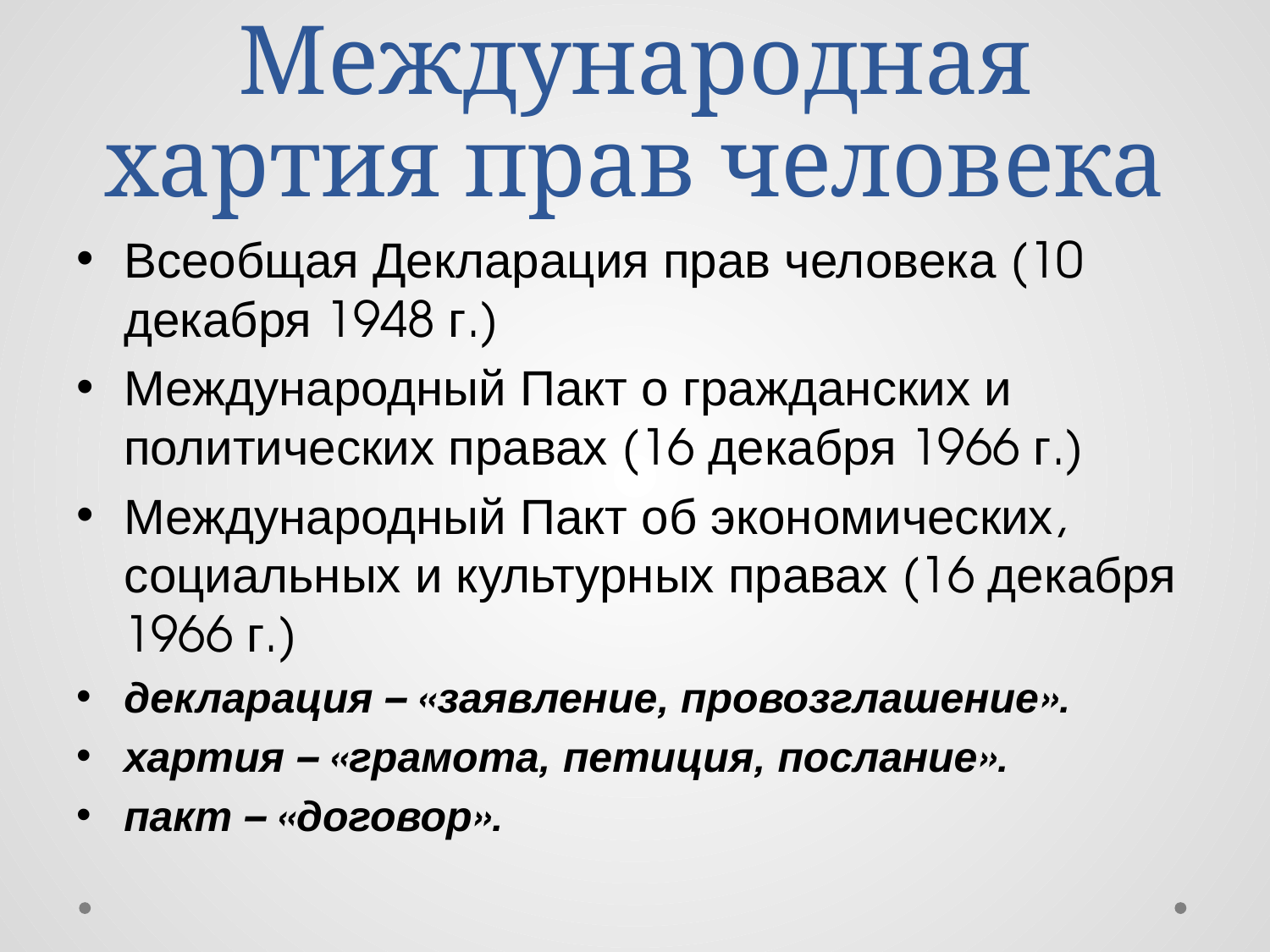

# Международная хартия прав человека
Всеобщая Декларация прав человека (10 декабря 1948 г.)
Международный Пакт о гражданских и политических правах (16 декабря 1966 г.)
Международный Пакт об экономических, социальных и культурных правах (16 декабря 1966 г.)
декларация – «заявление, провозглашение».
хартия – «грамота, петиция, послание».
пакт – «договор».